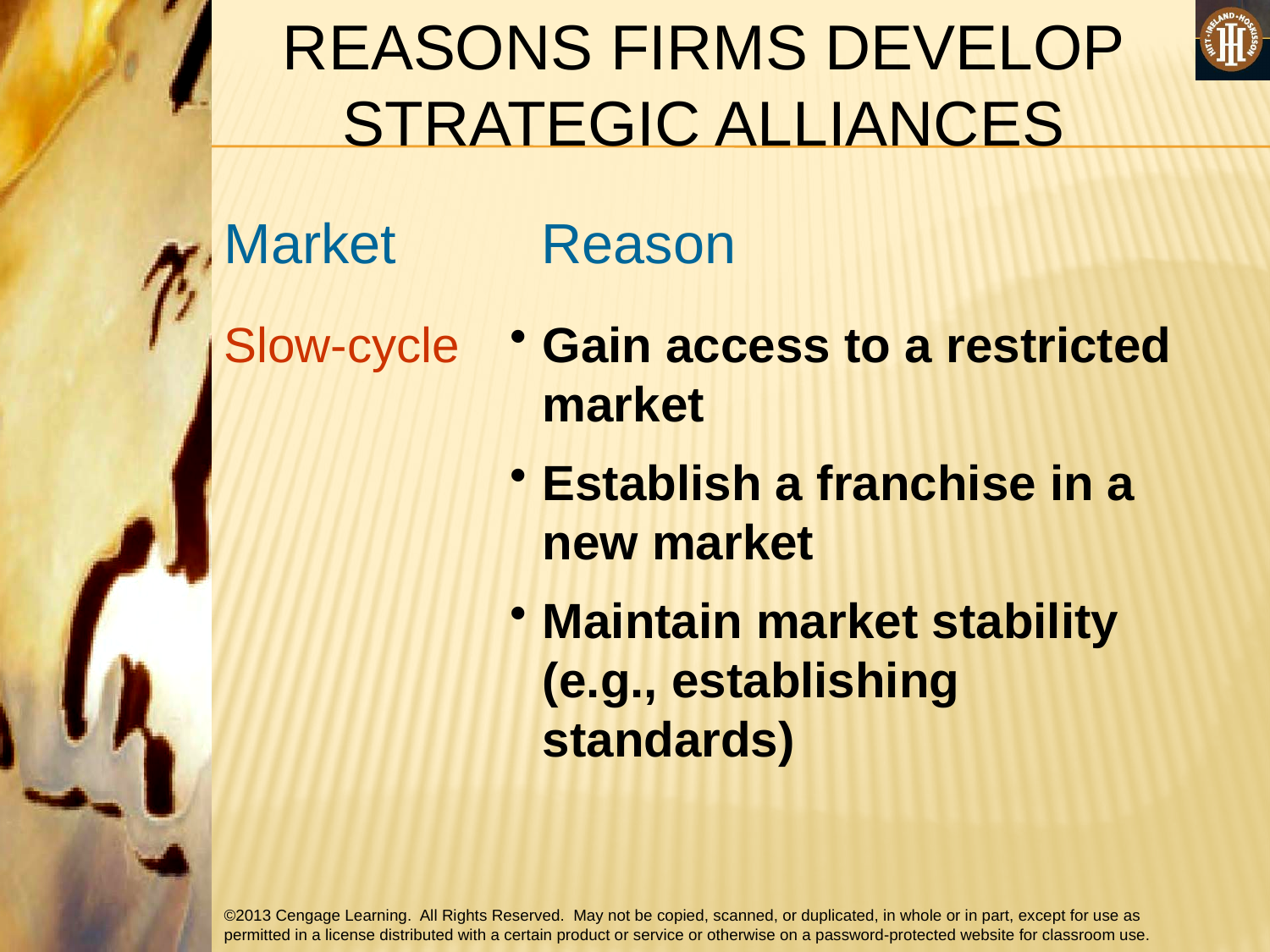

REASONS FIRMS DEVELOP STRATEGIC ALLIANCES

Market
Reason
Slow-cycle
Gain access to a restricted market
Establish a franchise in a new market
Maintain market stability (e.g., establishing standards)